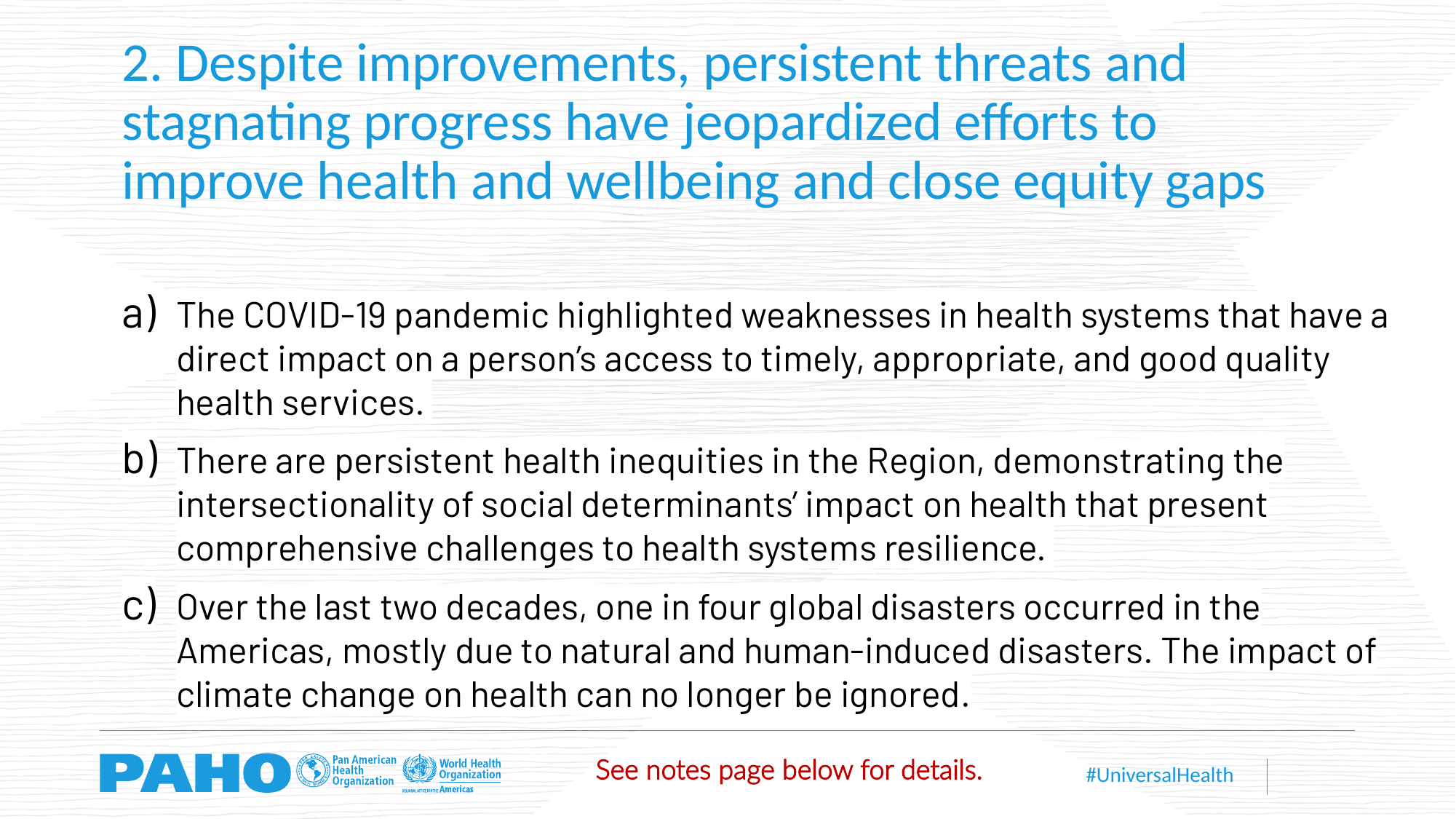

# 2. Despite improvements, persistent threats and stagnating progress have jeopardized efforts to improve health and wellbeing and close equity gaps
The COVID-19 pandemic highlighted weaknesses in health systems that have a direct impact on a person’s access to timely, appropriate, and good quality health services.
There are persistent health inequities in the Region, demonstrating the intersectionality of social determinants’ impact on health that present comprehensive challenges to health systems resilience.
Over the last two decades, one in four global disasters occurred in the Americas, mostly due to natural and human-induced disasters. The impact of climate change on health can no longer be ignored.
See notes page below for details.